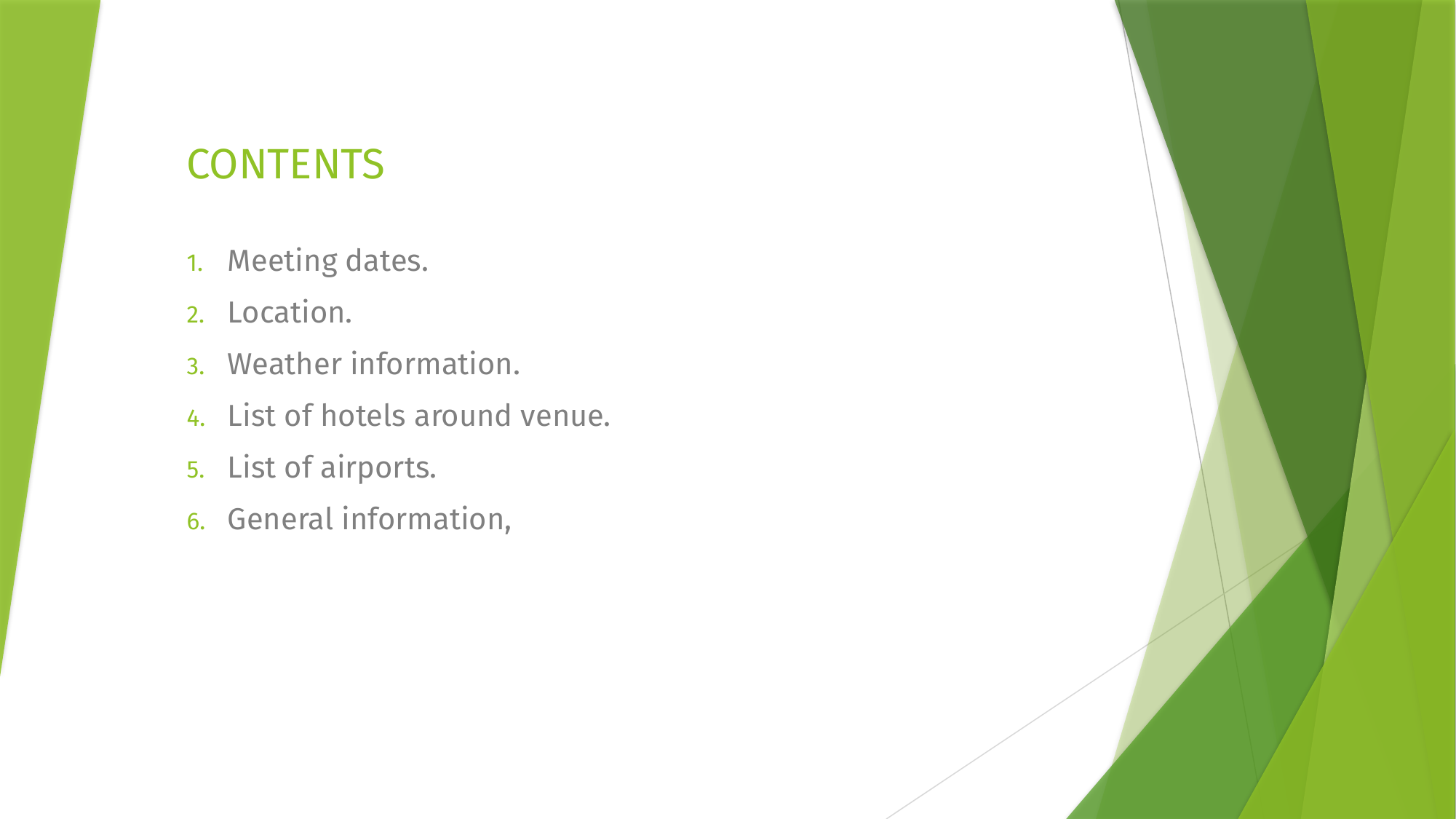

CONTENTS
Meeting dates.
Location.
Weather information.
List of hotels around venue.
List of airports.
General information,